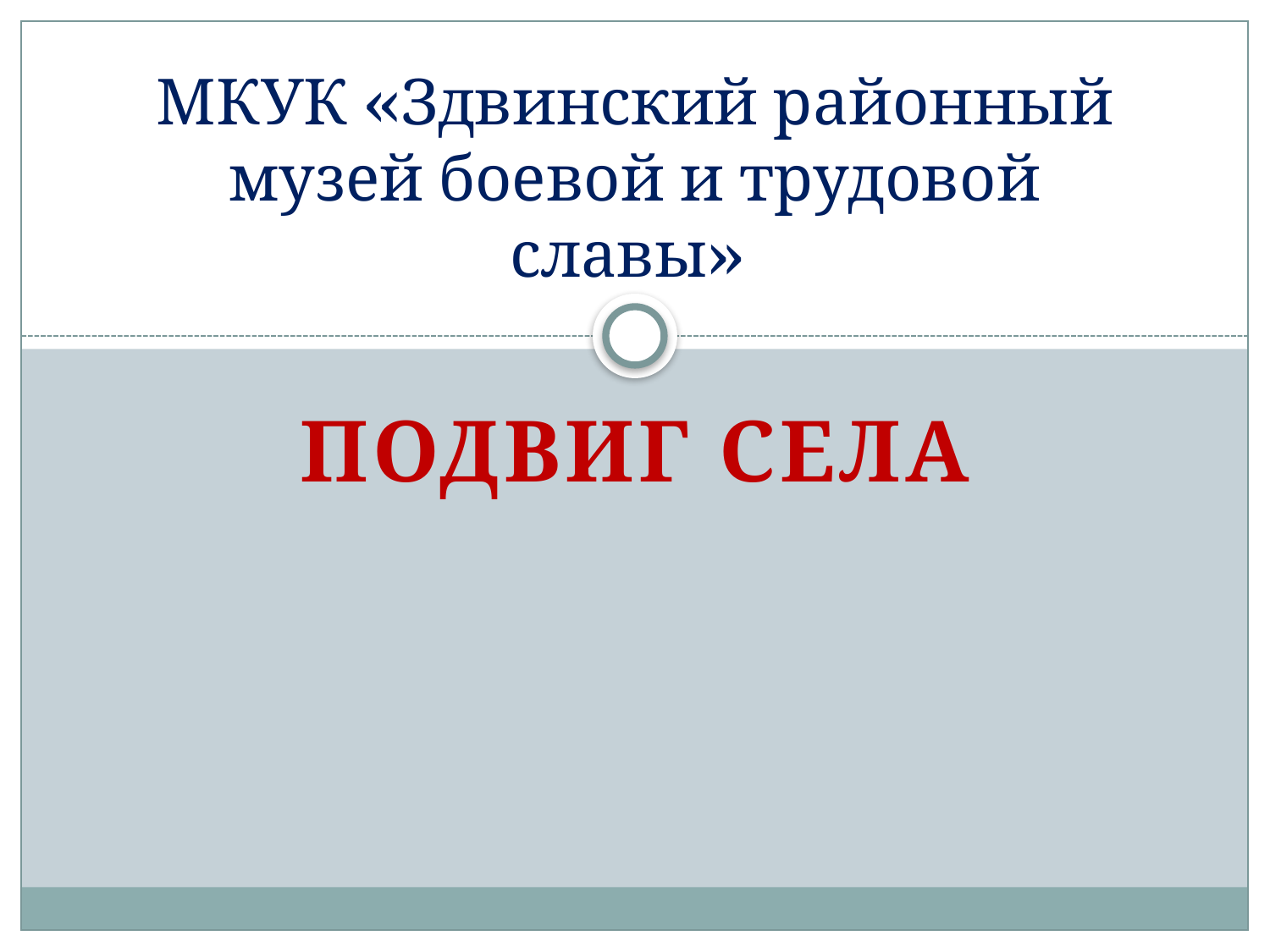

# МКУК «Здвинский районный музей боевой и трудовой славы»
Подвиг села